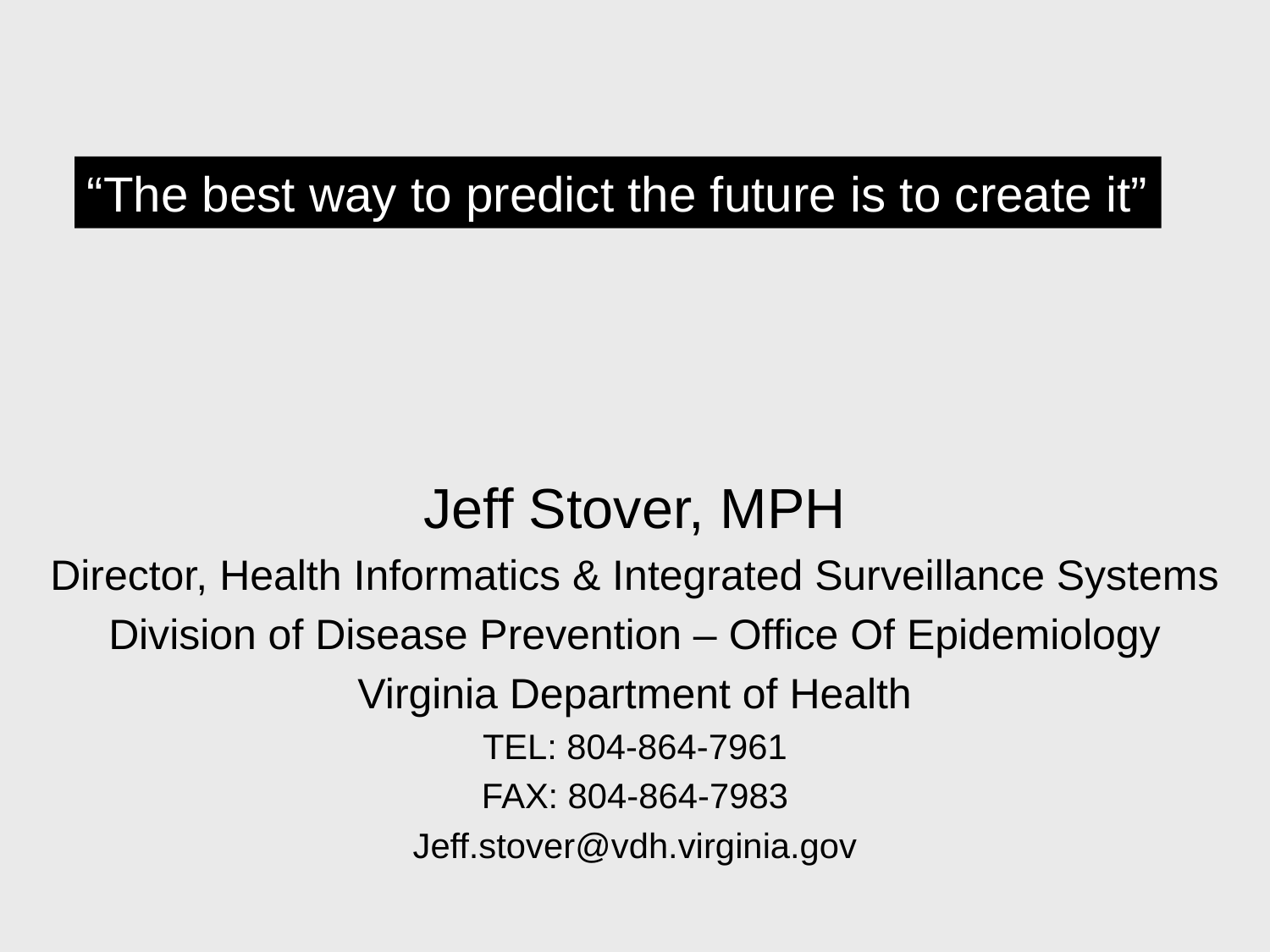

“The best way to predict the future is to create it”
Jeff Stover, MPH
Director, Health Informatics & Integrated Surveillance Systems
Division of Disease Prevention – Office Of Epidemiology
Virginia Department of Health
TEL: 804-864-7961
FAX: 804-864-7983
Jeff.stover@vdh.virginia.gov